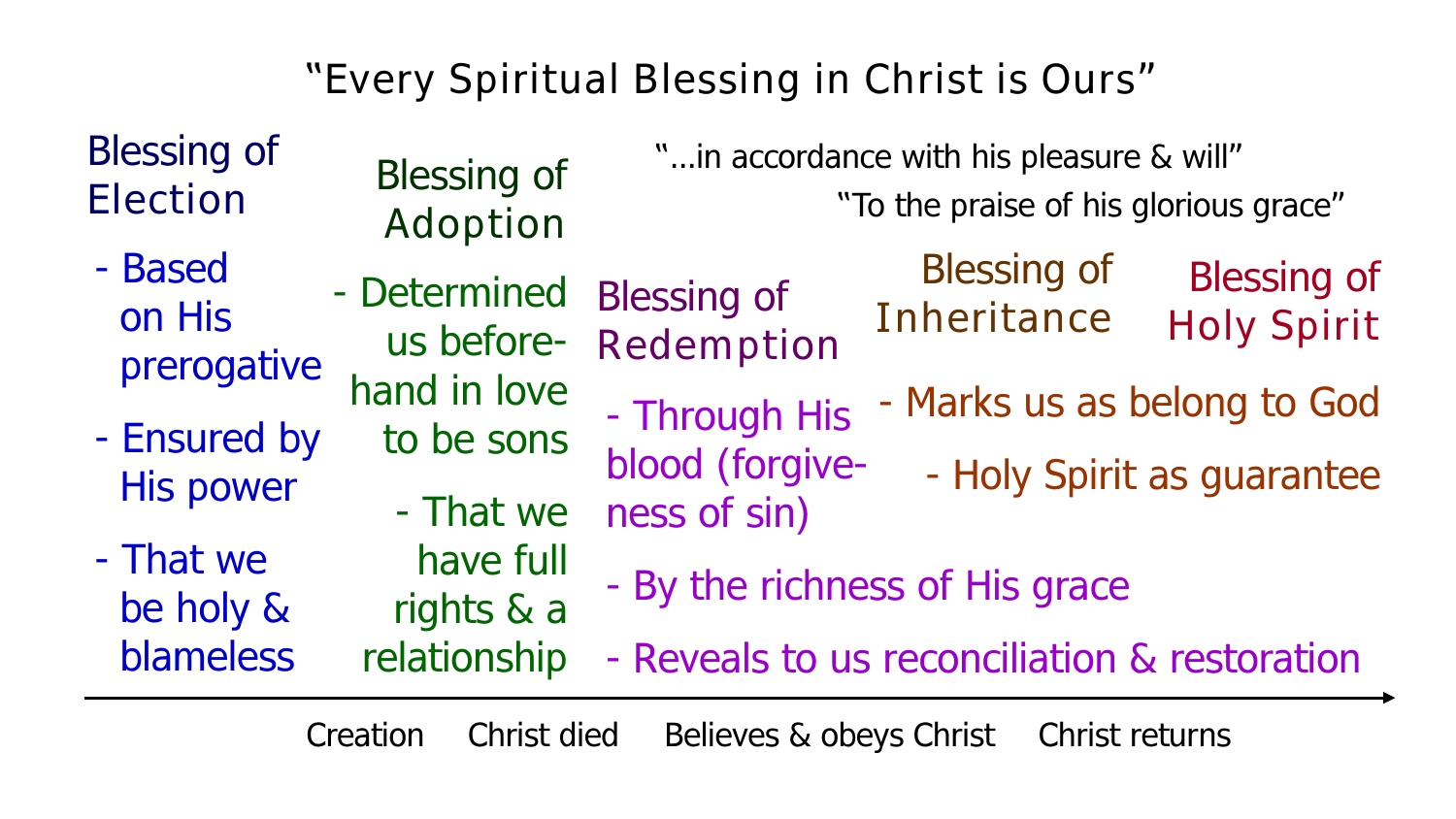

“Every Spiritual Blessing in Christ is Ours”
Blessing of Election
“…in accordance with his pleasure & will”
“To the praise of his glorious grace”
Blessing of Adoption
- Based
  on His
  prerogative

- Ensured by
  His power

- That we
  be holy &
  blameless
Blessing of Inheritance
Blessing of Holy Spirit
- Determined
  us before-
  hand in love to be sons

- That we have full
  rights & a
  relationship
Blessing of
Redemption
- Marks us as belong to God

- Holy Spirit as guarantee
- Through His
blood (forgive-
ness of sin)

- By the richness of His grace

- Reveals to us reconciliation & restoration
Creation
Christ died
Believes & obeys Christ
Christ returns